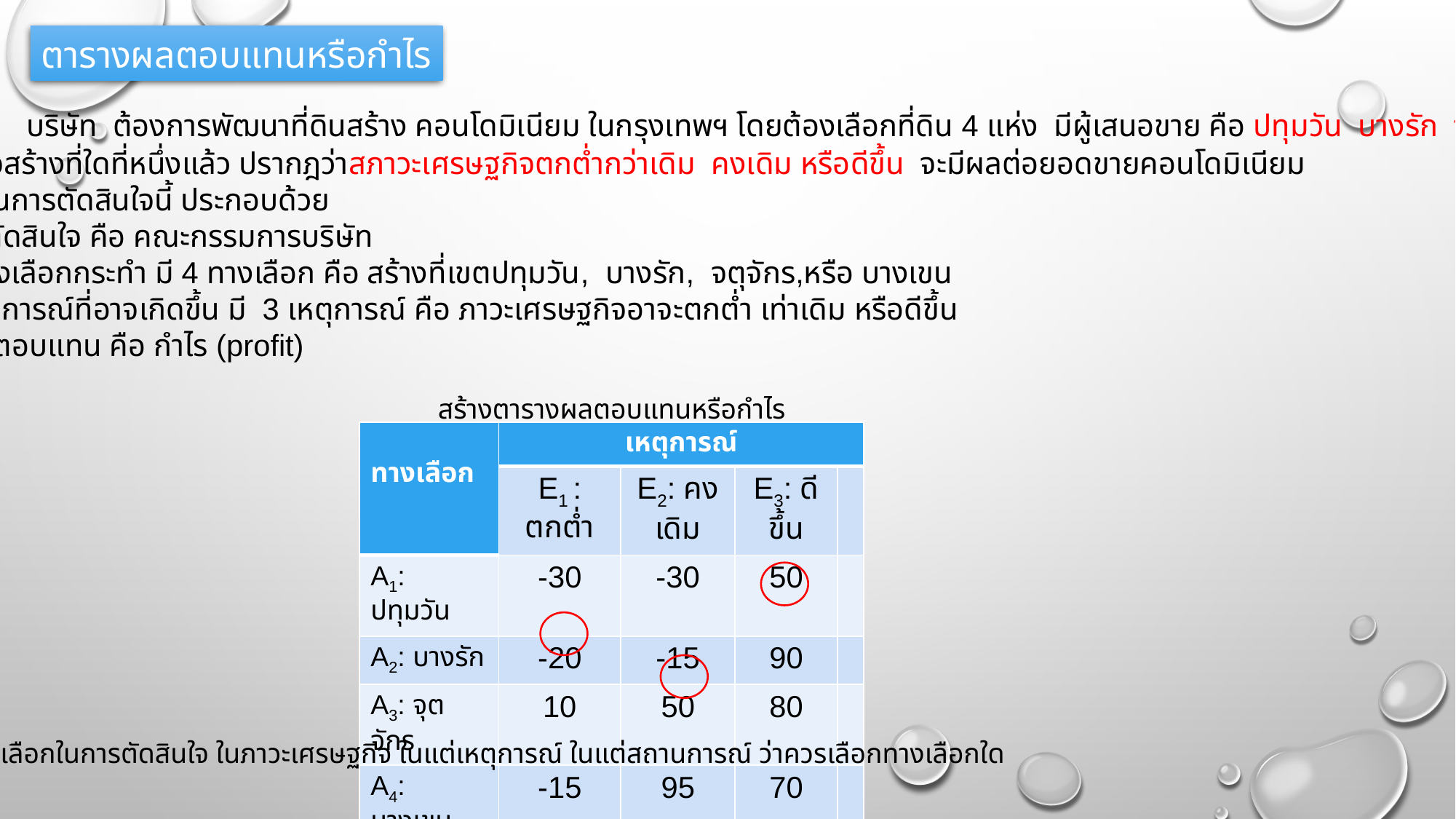

ตารางผลตอบแทนหรือกำไร
ตัวอย่างที่ 1   บริษัท  ต้องการพัฒนาที่ดินสร้าง คอนโดมิเนียม ในกรุงเทพฯ โดยต้องเลือกที่ดิน 4 แห่ง  มีผู้เสนอขาย คือ ปทุมวัน  บางรัก  จตุจักร  บางเขน
ซึ่งเมื่อตัดสินใจสร้างที่ใดที่หนึ่งแล้ว ปรากฎว่าสภาวะเศรษฐกิจตกต่ำกว่าเดิม  คงเดิม หรือดีขึ้น  จะมีผลต่อยอดขายคอนโดมิเนียม
 ดังนั้นปัญหาในการตัดสินใจนี้ ประกอบด้วย
	-  ผู้ตัดสินใจ คือ คณะกรรมการบริษัท
	-  ทางเลือกกระทำ มี 4 ทางเลือก คือ สร้างที่เขตปทุมวัน,  บางรัก,  จตุจักร,หรือ บางเขน
	- เหตุการณ์ที่อาจเกิดขึ้น มี  3 เหตุการณ์ คือ ภาวะเศรษฐกิจอาจะตกต่ำ เท่าเดิม หรือดีขึ้น
	- ผลตอบแทน คือ กำไร (profit)
สร้างตารางผลตอบแทนหรือกำไร
| ทางเลือก | เหตุการณ์ |  |  |  |
| --- | --- | --- | --- | --- |
|  | E1 : ตกต่ำ | E2: คงเดิม | E3: ดีขึ้น |  |
| A1: ปทุมวัน | -30 | -30 | 50 |  |
| A2: บางรัก | -20 | -15 | 90 |  |
| A3: จุตจักร | 10 | 50 | 80 |  |
| A4: บางเขน | -15 | 95 | 70 |  |

เป็นทางเลือกในการตัดสินใจ ในภาวะเศรษฐกิจ ในแต่เหตุการณ์ ในแต่สถานการณ์ ว่าควรเลือกทางเลือกใด